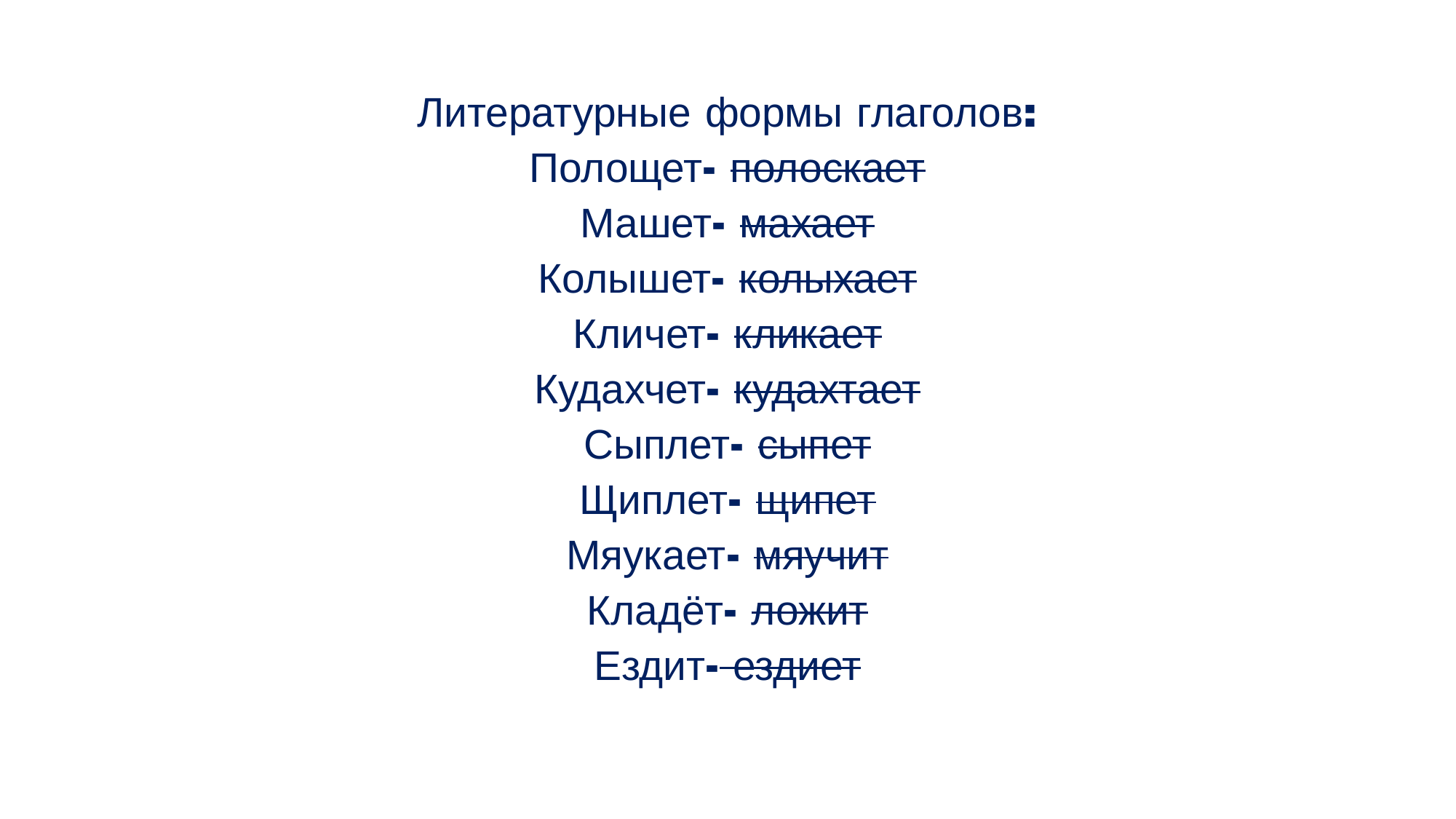

Литературные формы глаголов:
Полощет- полоскает
Машет- махает
Колышет- колыхает
Кличет- кликает
Кудахчет- кудахтает
Сыплет- сыпет
Щиплет- щипет
Мяукает- мяучит
Кладёт- ложит
Ездит- ездиет